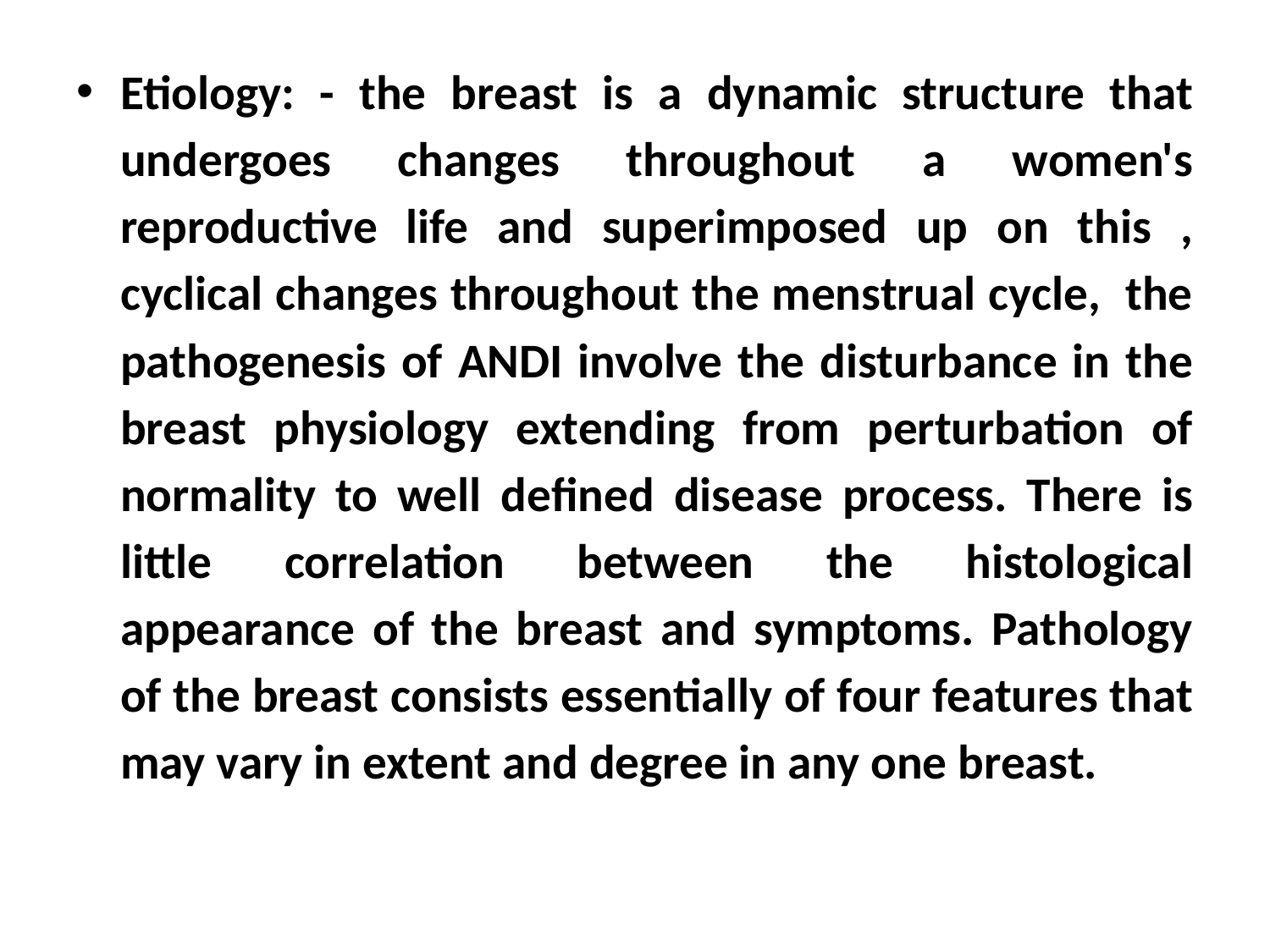

Etiology: - the breast is a dynamic structure that undergoes changes throughout a women's reproductive life and superimposed up on this , cyclical changes throughout the menstrual cycle,  the pathogenesis of ANDI involve the disturbance in the breast physiology extending from perturbation of normality to well defined disease process. There is little correlation between the histological appearance of the breast and symptoms. Pathology of the breast consists essentially of four features that may vary in extent and degree in any one breast.